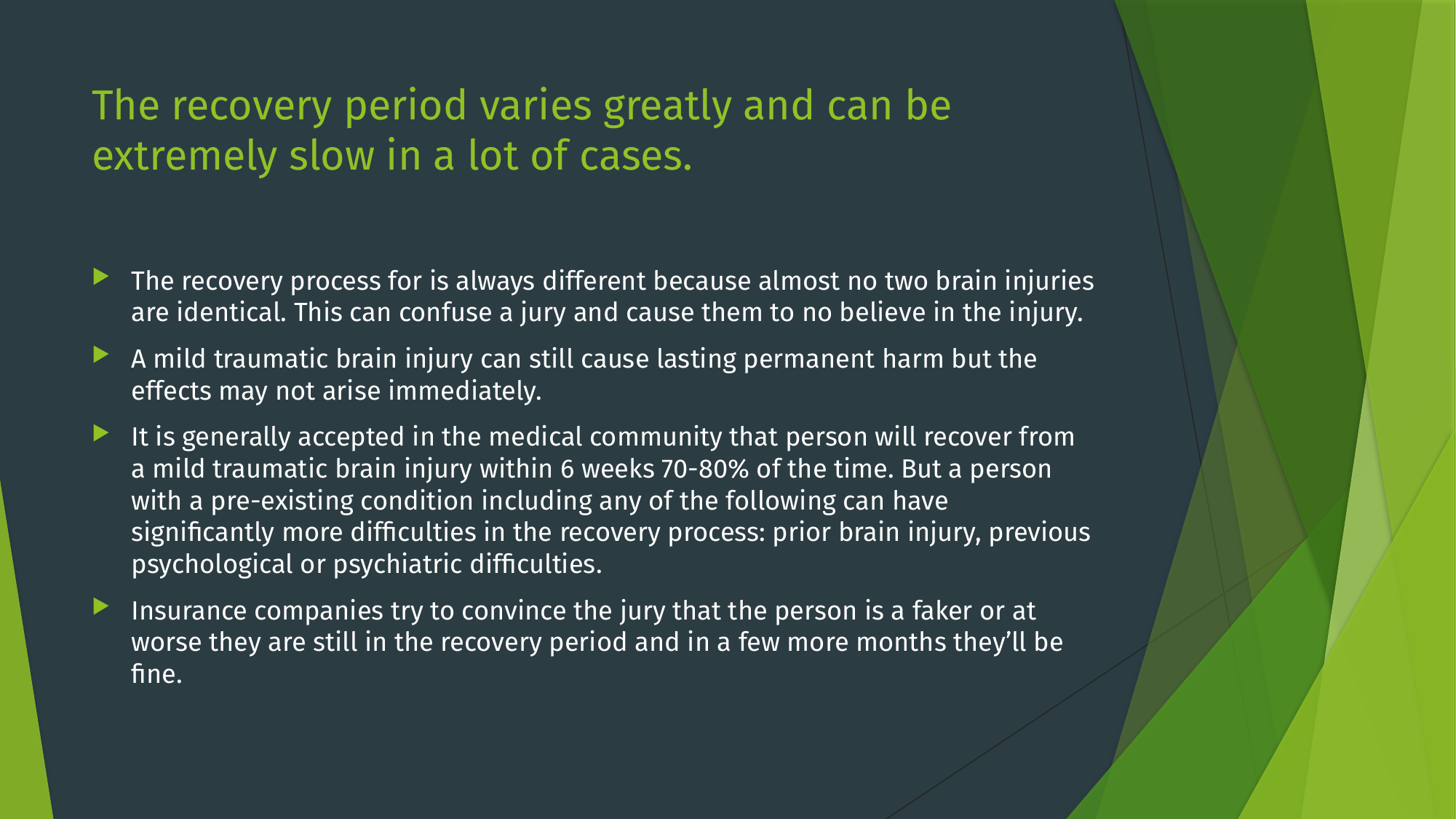

# The recovery period varies greatly and can be extremely slow in a lot of cases.
The recovery process for is always different because almost no two brain injuries are identical. This can confuse a jury and cause them to no believe in the injury.
A mild traumatic brain injury can still cause lasting permanent harm but the effects may not arise immediately.
It is generally accepted in the medical community that person will recover from a mild traumatic brain injury within 6 weeks 70-80% of the time. But a person with a pre-existing condition including any of the following can have significantly more difficulties in the recovery process: prior brain injury, previous psychological or psychiatric difficulties.
Insurance companies try to convince the jury that the person is a faker or at worse they are still in the recovery period and in a few more months they’ll be fine.